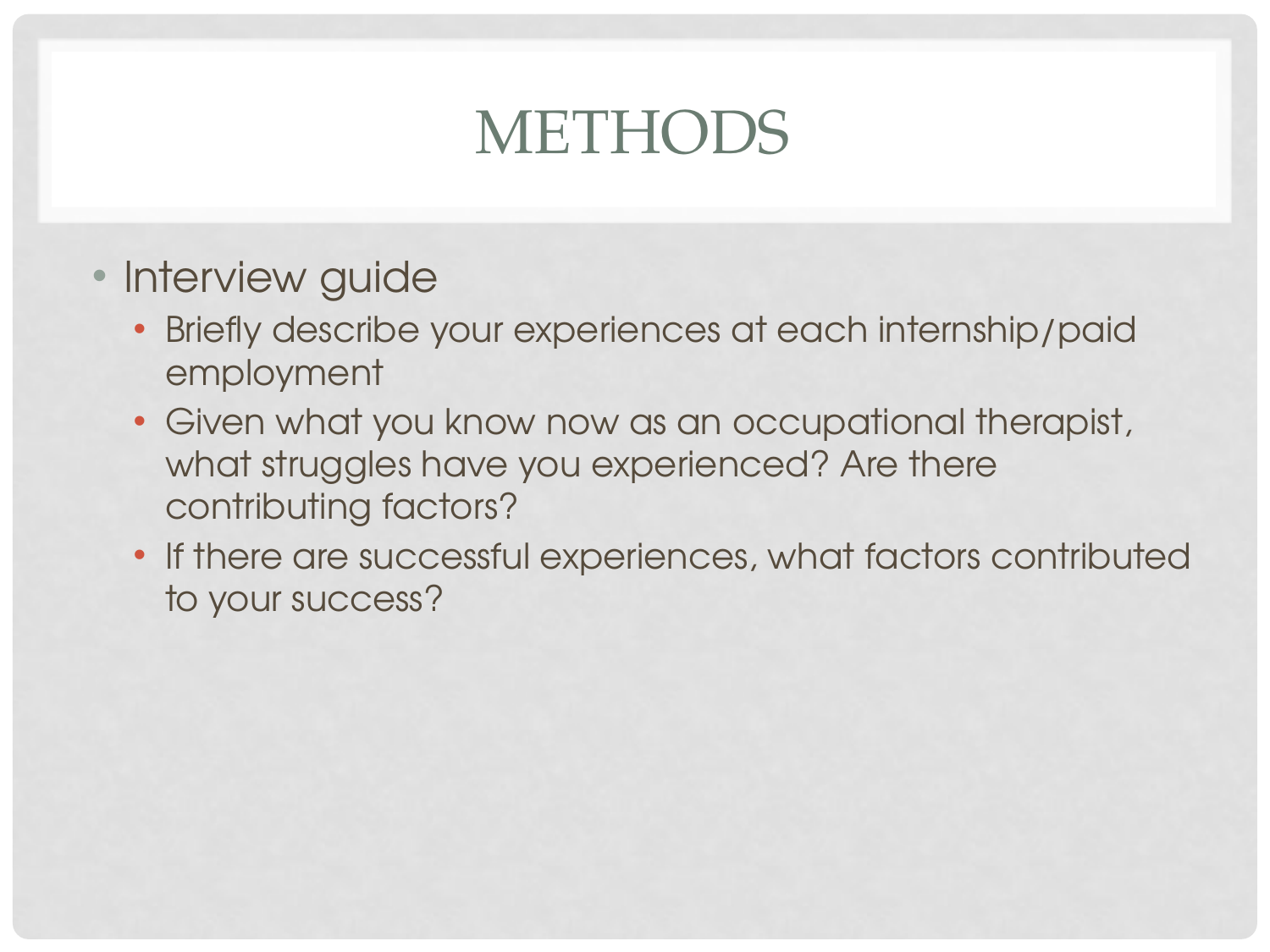

# Methods
Interview guide
Briefly describe your experiences at each internship/paid employment
Given what you know now as an occupational therapist, what struggles have you experienced? Are there contributing factors?
If there are successful experiences, what factors contributed to your success?